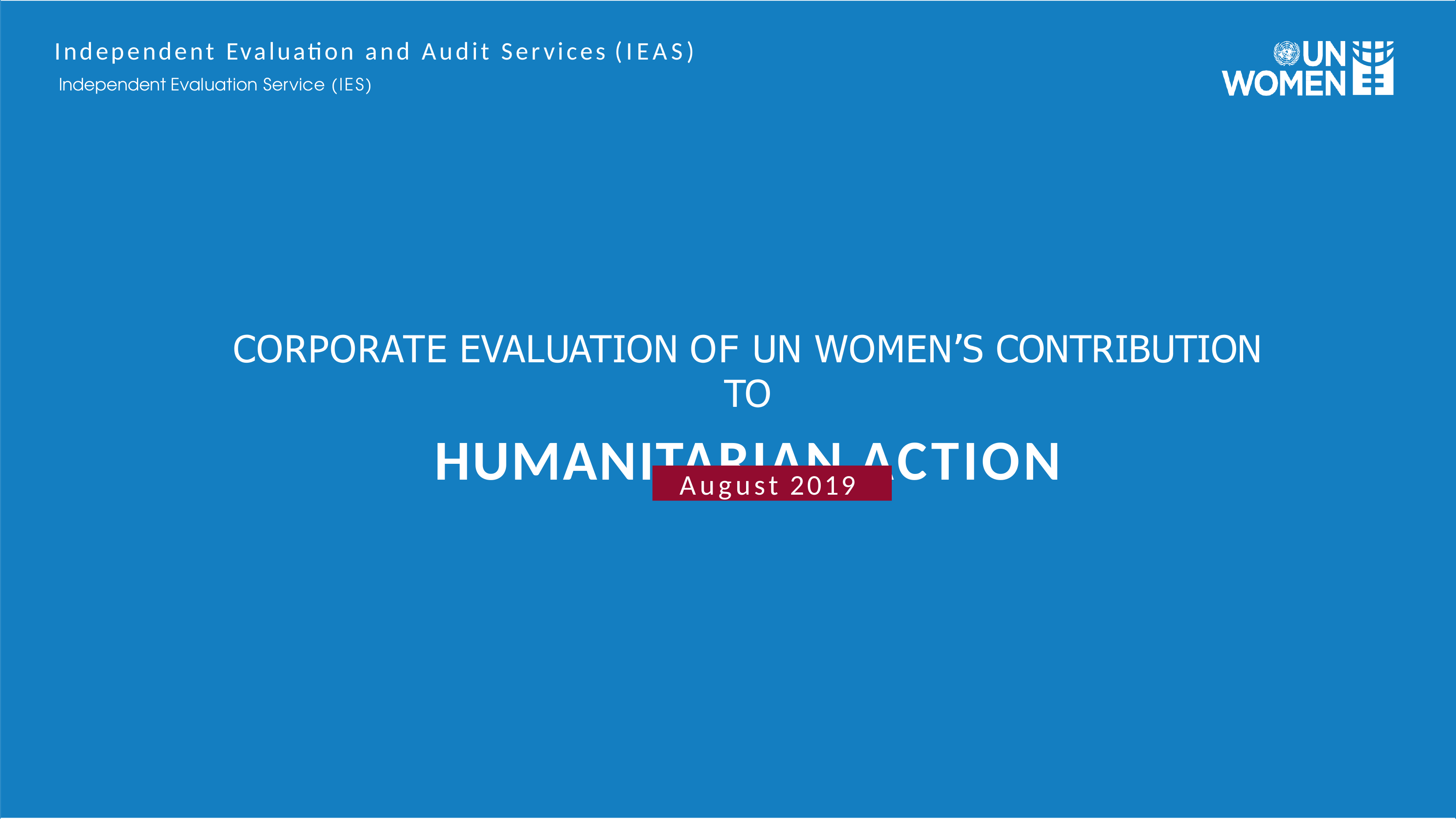

Independent Evaluation and Audit Services (IEAS)
Independent Evaluation Service (IES)

CORPORATE EVALUATION OF UN WOMEN’S CONTRIBUTION TO
HUMANITARIAN ACTION
August 2019